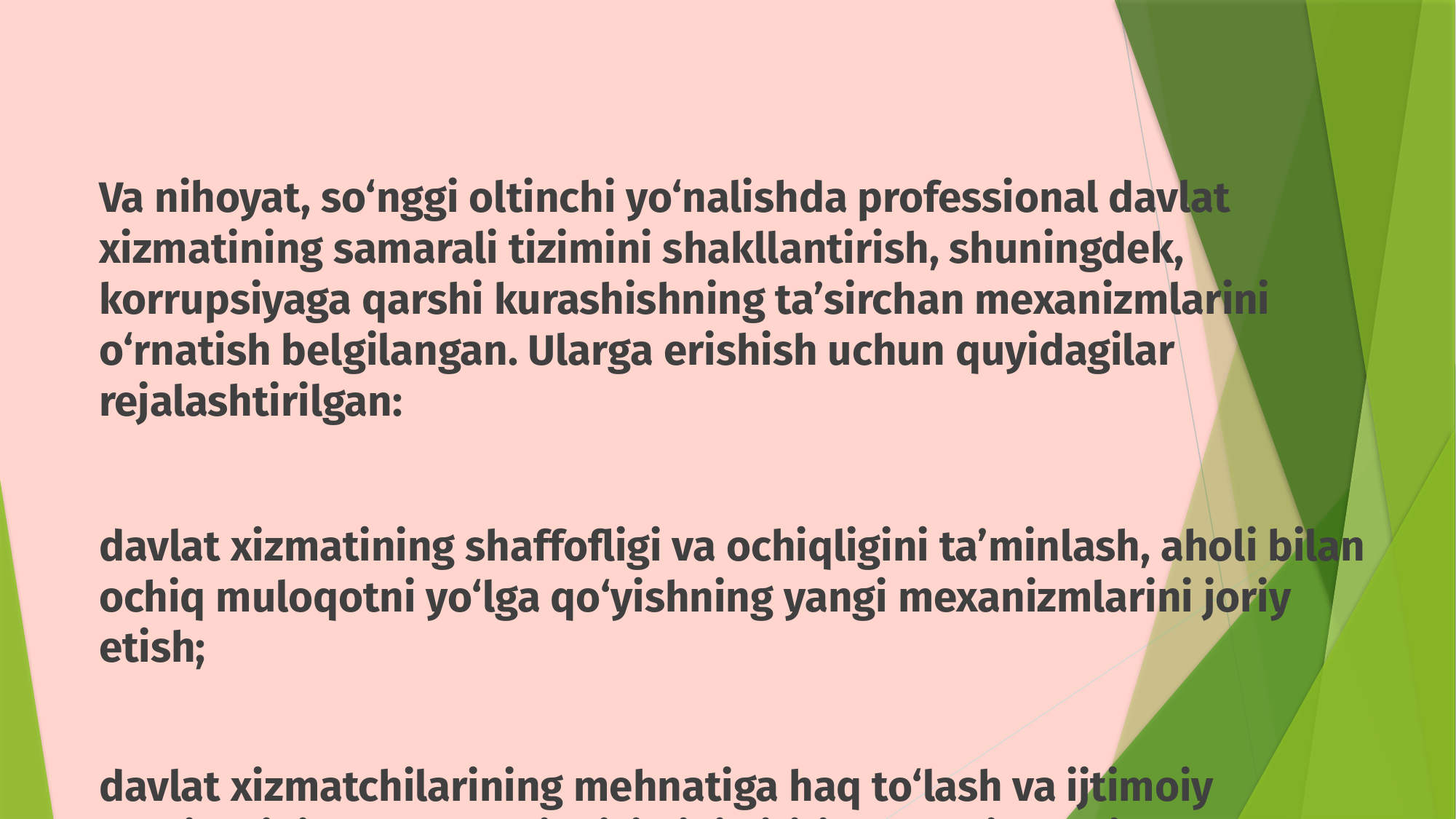

#

Va nihoyat, so‘nggi oltinchi yo‘nalishda professional davlat xizmatining samarali tizimini shakllantirish, shuningdek, korrupsiyaga qarshi kurashishning ta’sirchan mexanizmlarini o‘rnatish belgilangan. Ularga erishish uchun quyidagilar rejalashtirilgan:

davlat xizmatining shaffofligi va ochiqligini ta’minlash, aholi bilan ochiq muloqotni yo‘lga qo‘yishning yangi mexanizmlarini joriy etish;

davlat xizmatchilarining mehnatiga haq to‘lash va ijtimoiy ta’minotining zamonaviy tizimini kiritish orqali ularning mehnat unumdorligini oshirish.